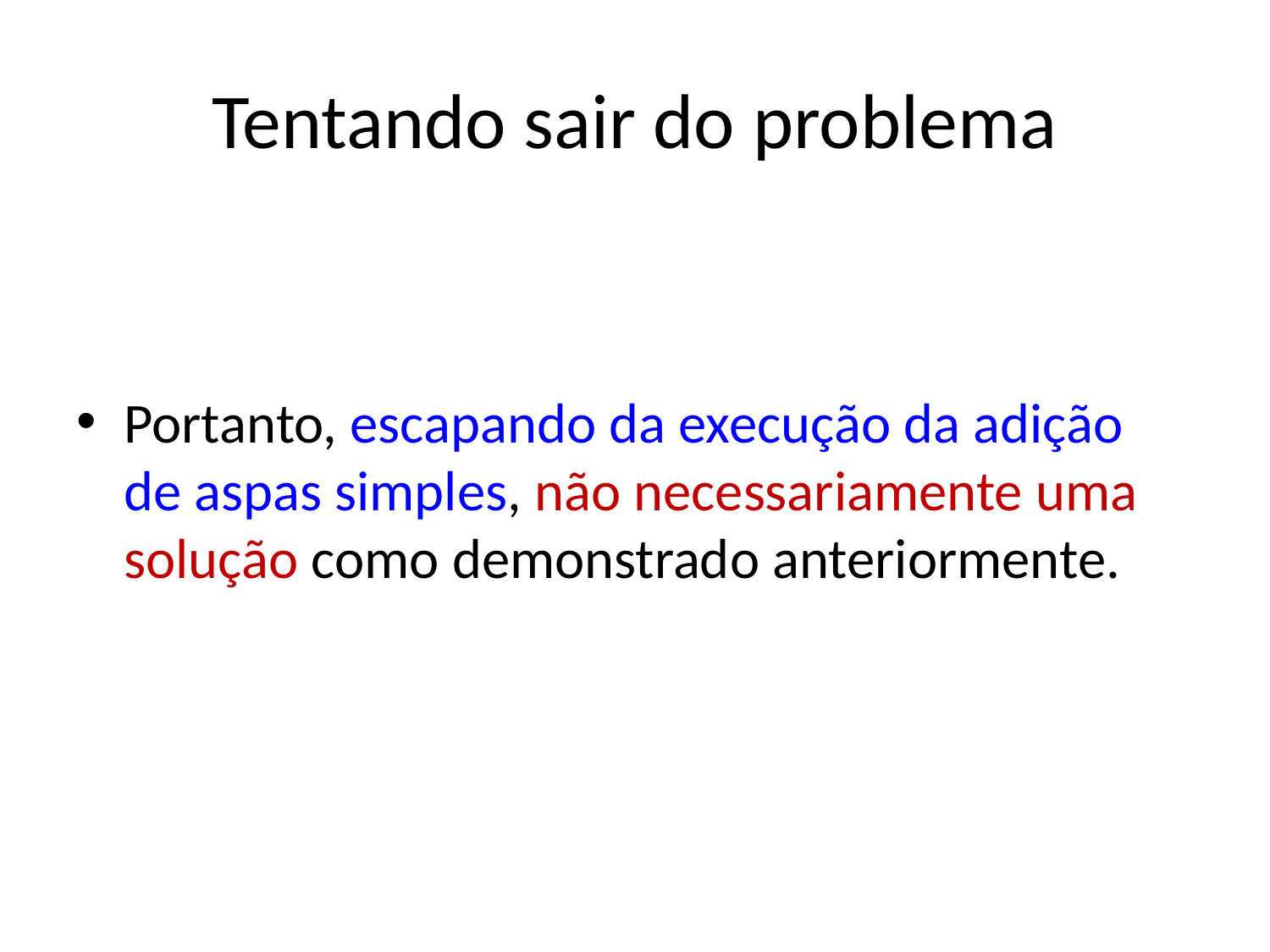

# Tentando sair do problema

Portanto, escapando da execução da adição de aspas simples, não necessariamente uma solução como demonstrado anteriormente.